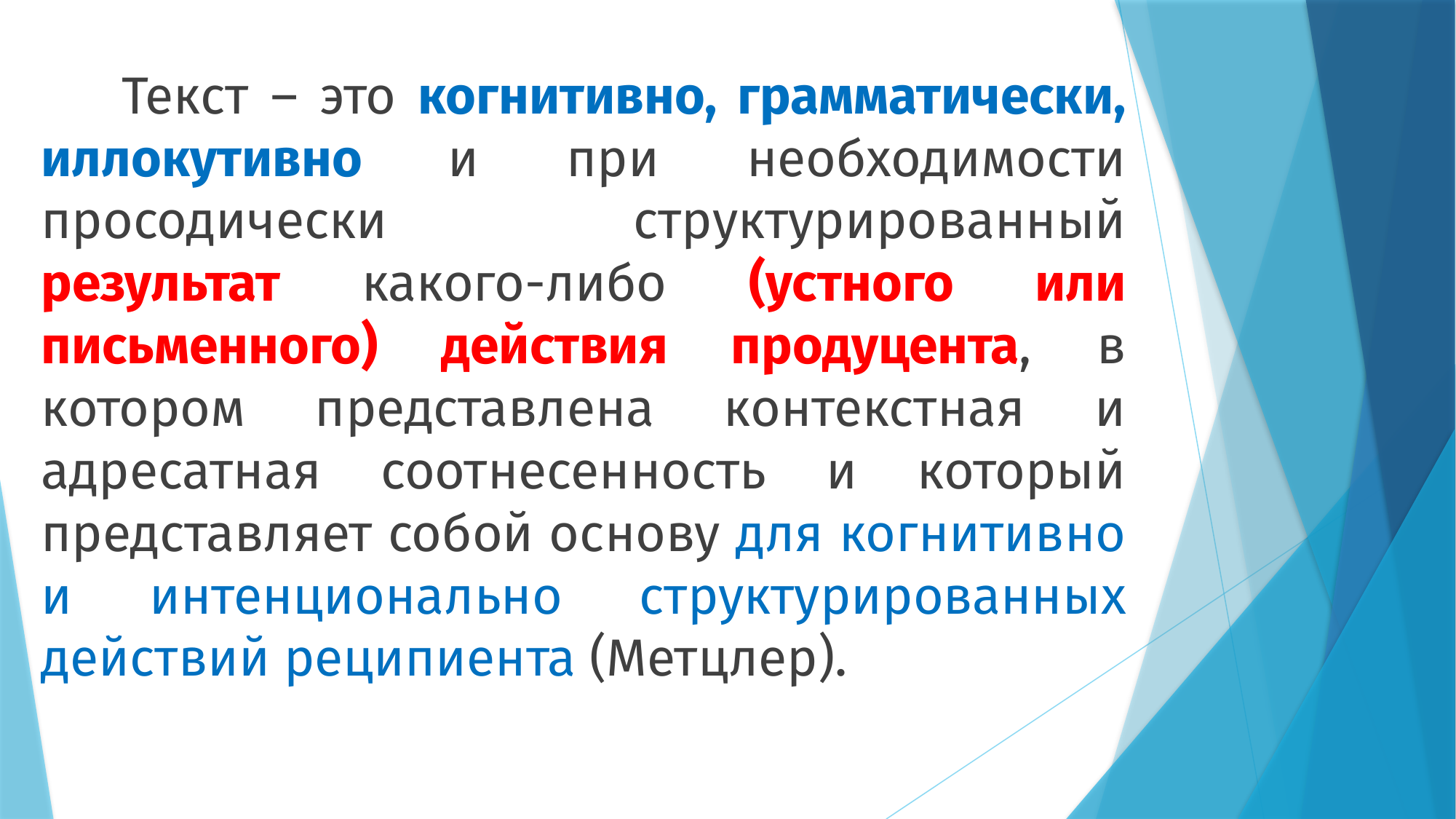

Текст ― это когнитивно, грамматически, иллокутивно и при необходимости просодически структурированный результат какого-либо (устного или письменного) действия продуцента, в котором представлена контекстная и адресатная соотнесенность и который представляет собой основу для когнитивно и интенционально структурированных действий реципиента (Метцлер).